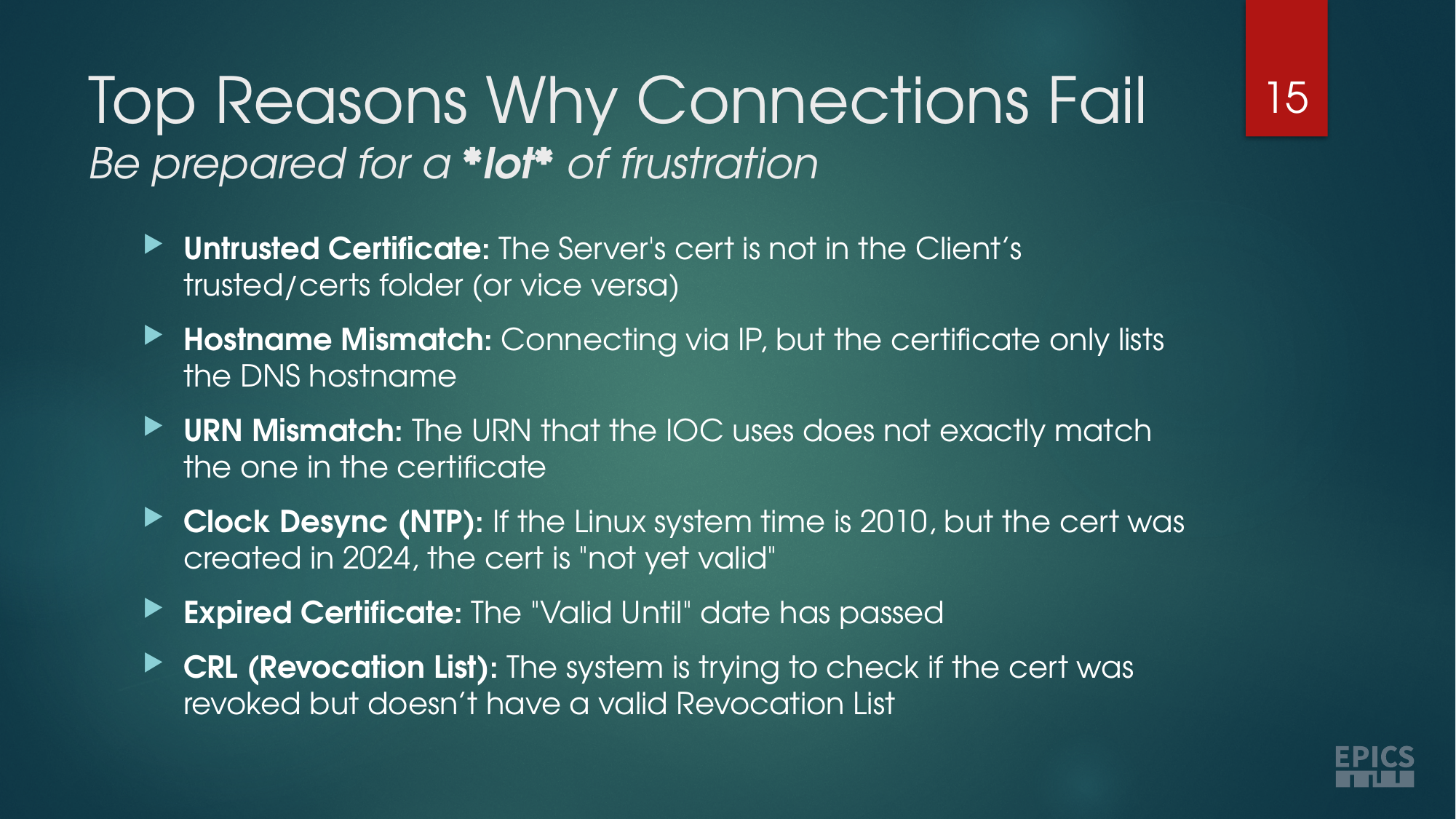

15
# Top Reasons Why Connections Fail Be prepared for a *lot* of frustration
Untrusted Certificate: The Server's cert is not in the Client’s trusted/certs folder (or vice versa)
Hostname Mismatch: Connecting via IP, but the certificate only lists the DNS hostname
URN Mismatch: The URN that the IOC uses does not exactly match the one in the certificate
Clock Desync (NTP): If the Linux system time is 2010, but the cert was created in 2024, the cert is "not yet valid"
Expired Certificate: The "Valid Until" date has passed
CRL (Revocation List): The system is trying to check if the cert was revoked but doesn’t have a valid Revocation List